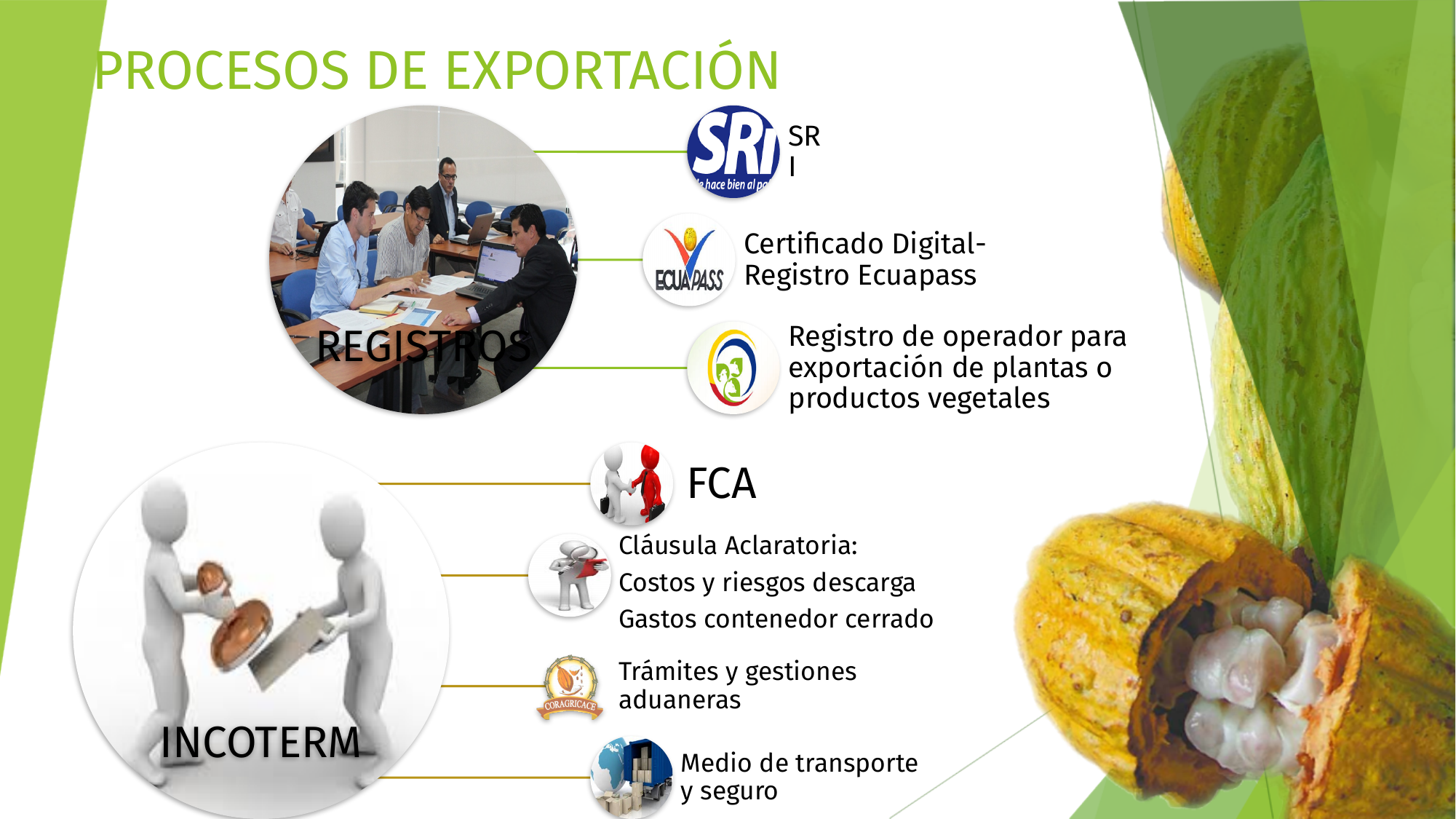

# PROCESOS DE EXPORTACIÓN
REGISTROS
SRI
Certificado Digital-Registro Ecuapass
Registro de operador para exportación de plantas o productos vegetales
INCOTERM
FCA
Cláusula Aclaratoria:
Costos y riesgos descarga
Gastos contenedor cerrado
Trámites y gestiones aduaneras
Medio de transporte y seguro